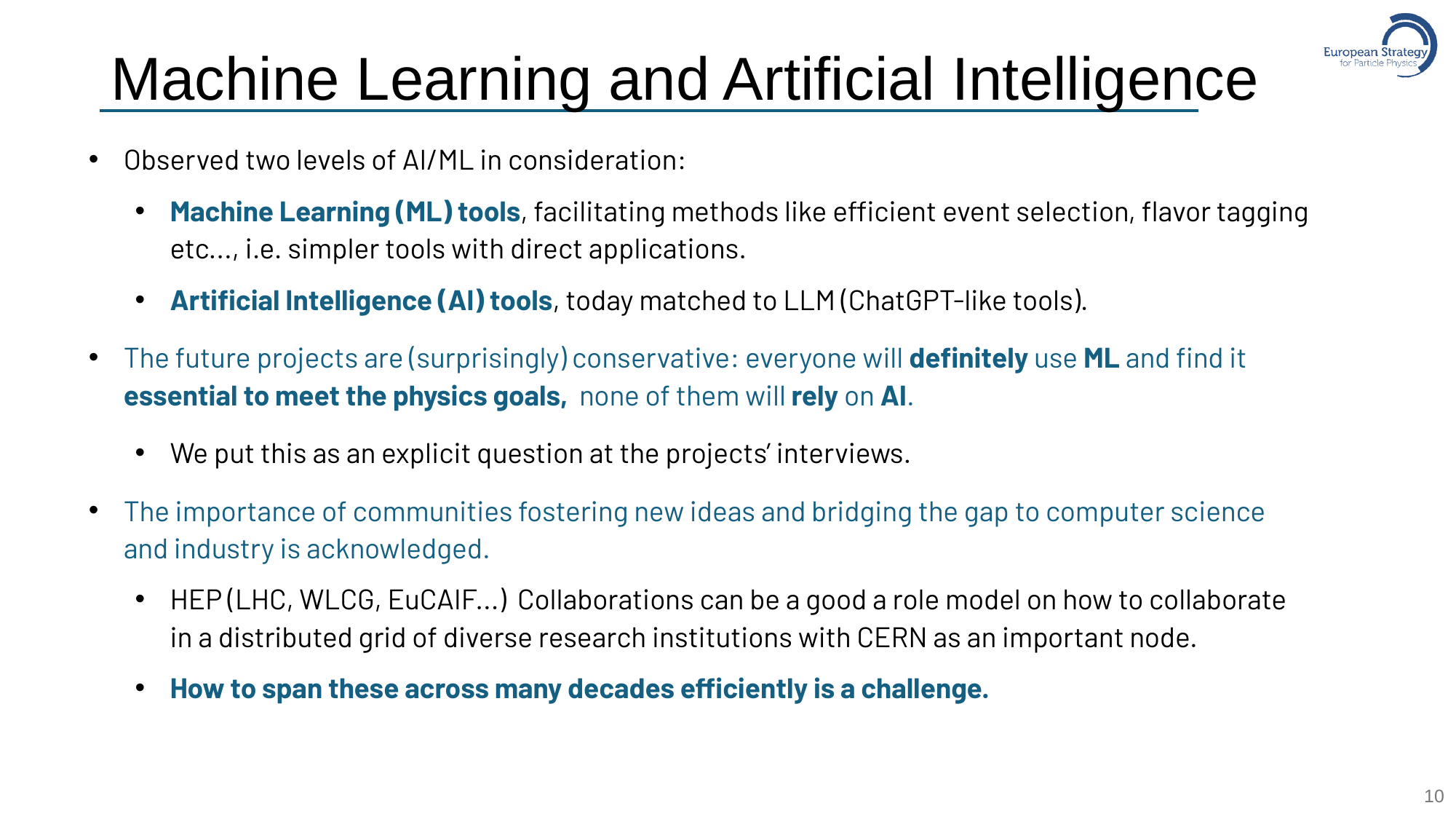

# Machine Learning and Artificial Intelligence
Observed two levels of AI/ML in consideration:
Machine Learning (ML) tools, facilitating methods like efficient event selection, flavor tagging etc..., i.e. simpler tools with direct applications.
Artificial Intelligence (AI) tools, today matched to LLM (ChatGPT-like tools).
The future projects are (surprisingly) conservative: everyone will definitely use ML and find it essential to meet the physics goals,  none of them will rely on AI.
We put this as an explicit question at the projects’ interviews.
The importance of communities fostering new ideas and bridging the gap to computer science and industry is acknowledged.
HEP (LHC, WLCG, EuCAIF...)  Collaborations can be a good a role model on how to collaborate in a distributed grid of diverse research institutions with CERN as an important node.
How to span these across many decades efficiently is a challenge.
10